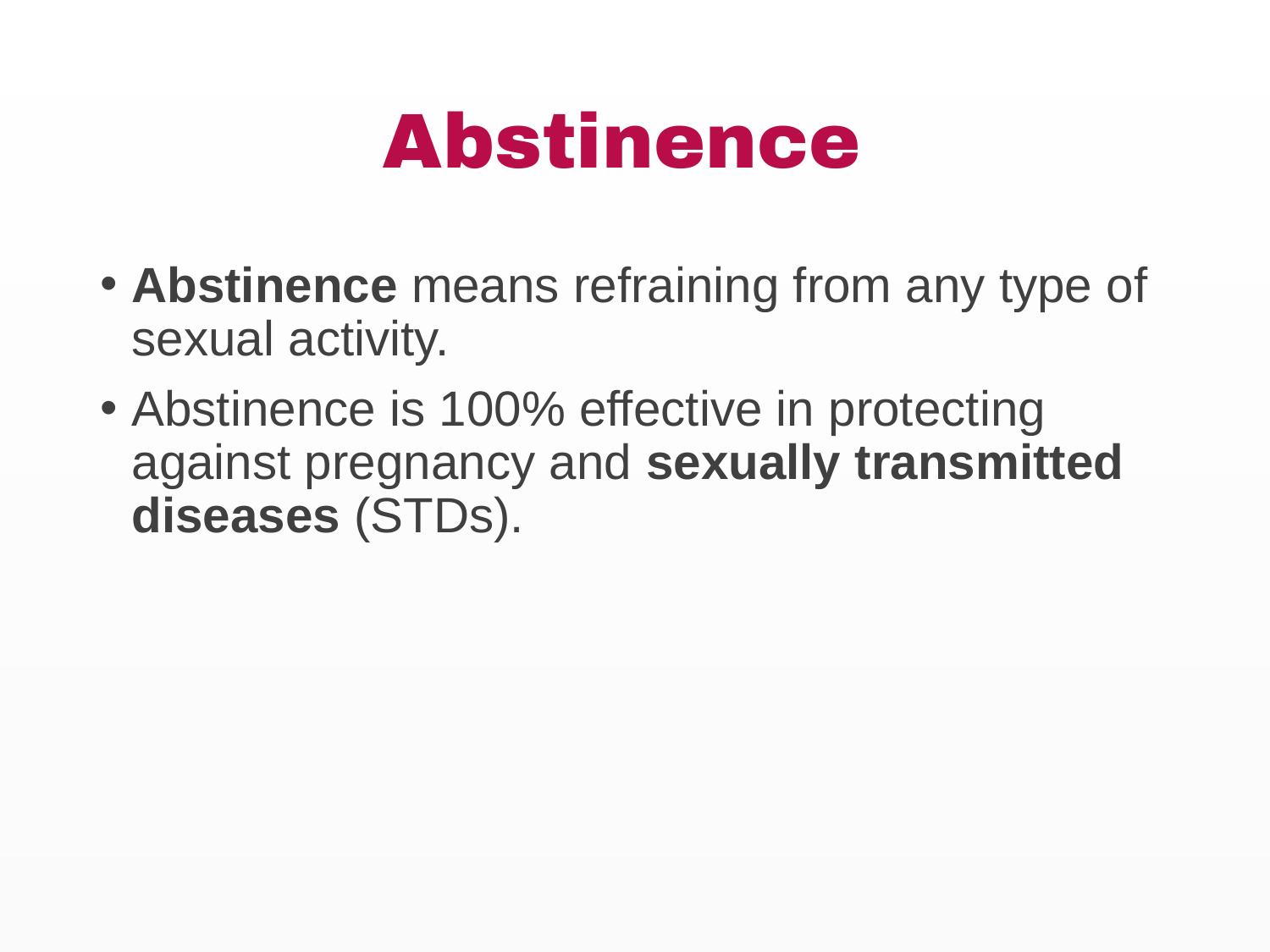

# Abstinence
Abstinence means refraining from any type of sexual activity.
Abstinence is 100% effective in protecting against pregnancy and sexually transmitted diseases (STDs).